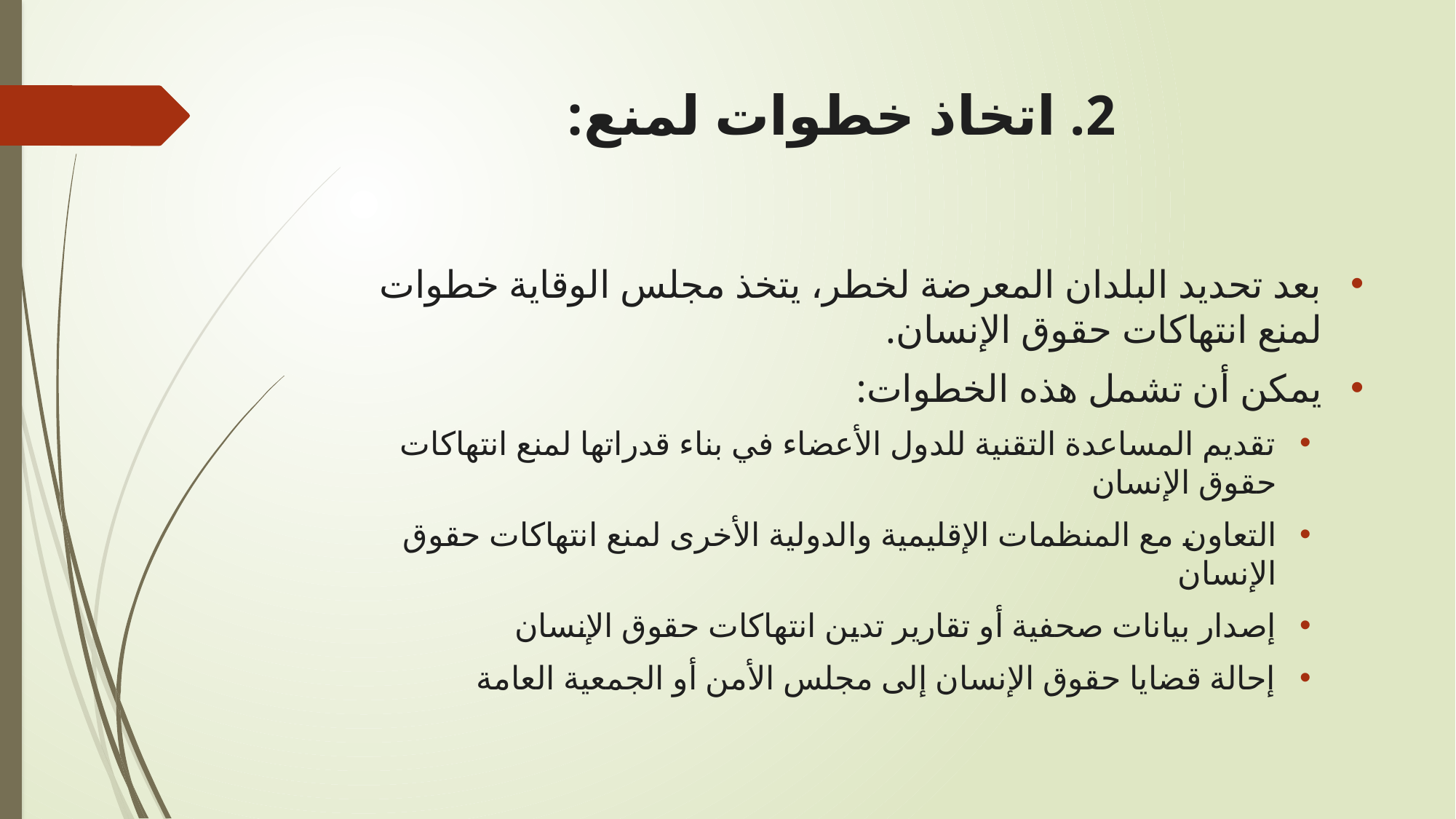

# 2. اتخاذ خطوات لمنع:
بعد تحديد البلدان المعرضة لخطر، يتخذ مجلس الوقاية خطوات لمنع انتهاكات حقوق الإنسان.
يمكن أن تشمل هذه الخطوات:
تقديم المساعدة التقنية للدول الأعضاء في بناء قدراتها لمنع انتهاكات حقوق الإنسان
التعاون مع المنظمات الإقليمية والدولية الأخرى لمنع انتهاكات حقوق الإنسان
إصدار بيانات صحفية أو تقارير تدين انتهاكات حقوق الإنسان
إحالة قضايا حقوق الإنسان إلى مجلس الأمن أو الجمعية العامة